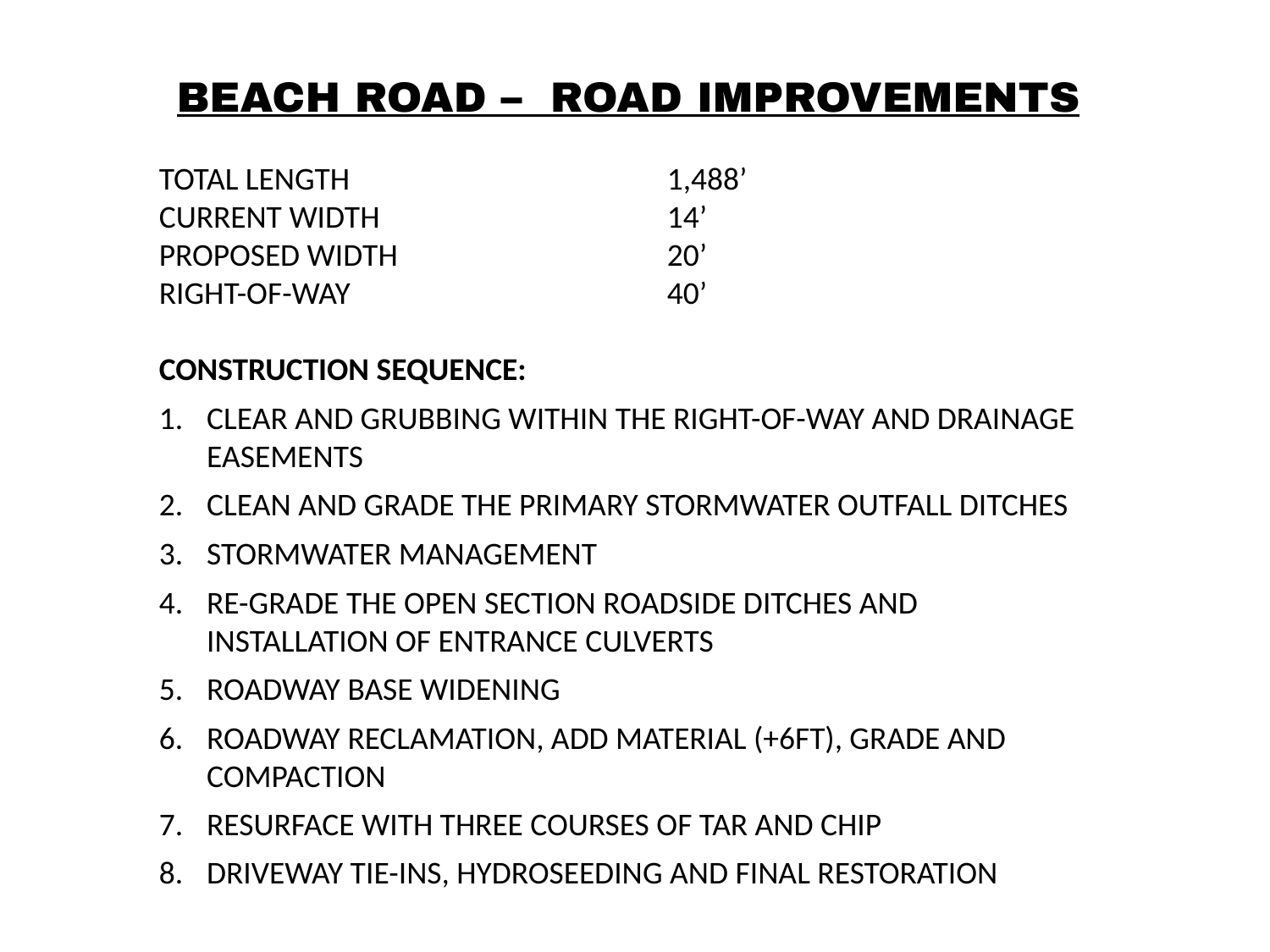

BEACH ROAD –  ROAD IMPROVEMENTS

TOTAL LENGTH 			1,488’
CURRENT WIDTH			14’
PROPOSED WIDTH			20’
RIGHT-OF-WAY			40’

CONSTRUCTION SEQUENCE:
CLEAR AND GRUBBING WITHIN THE RIGHT-OF-WAY AND DRAINAGE EASEMENTS
CLEAN AND GRADE THE PRIMARY STORMWATER OUTFALL DITCHES
STORMWATER MANAGEMENT
RE-GRADE THE OPEN SECTION ROADSIDE DITCHES AND INSTALLATION OF ENTRANCE CULVERTS
ROADWAY BASE WIDENING
ROADWAY RECLAMATION, ADD MATERIAL (+6FT), GRADE AND COMPACTION
RESURFACE WITH THREE COURSES OF TAR AND CHIP
DRIVEWAY TIE-INS, HYDROSEEDING AND FINAL RESTORATION